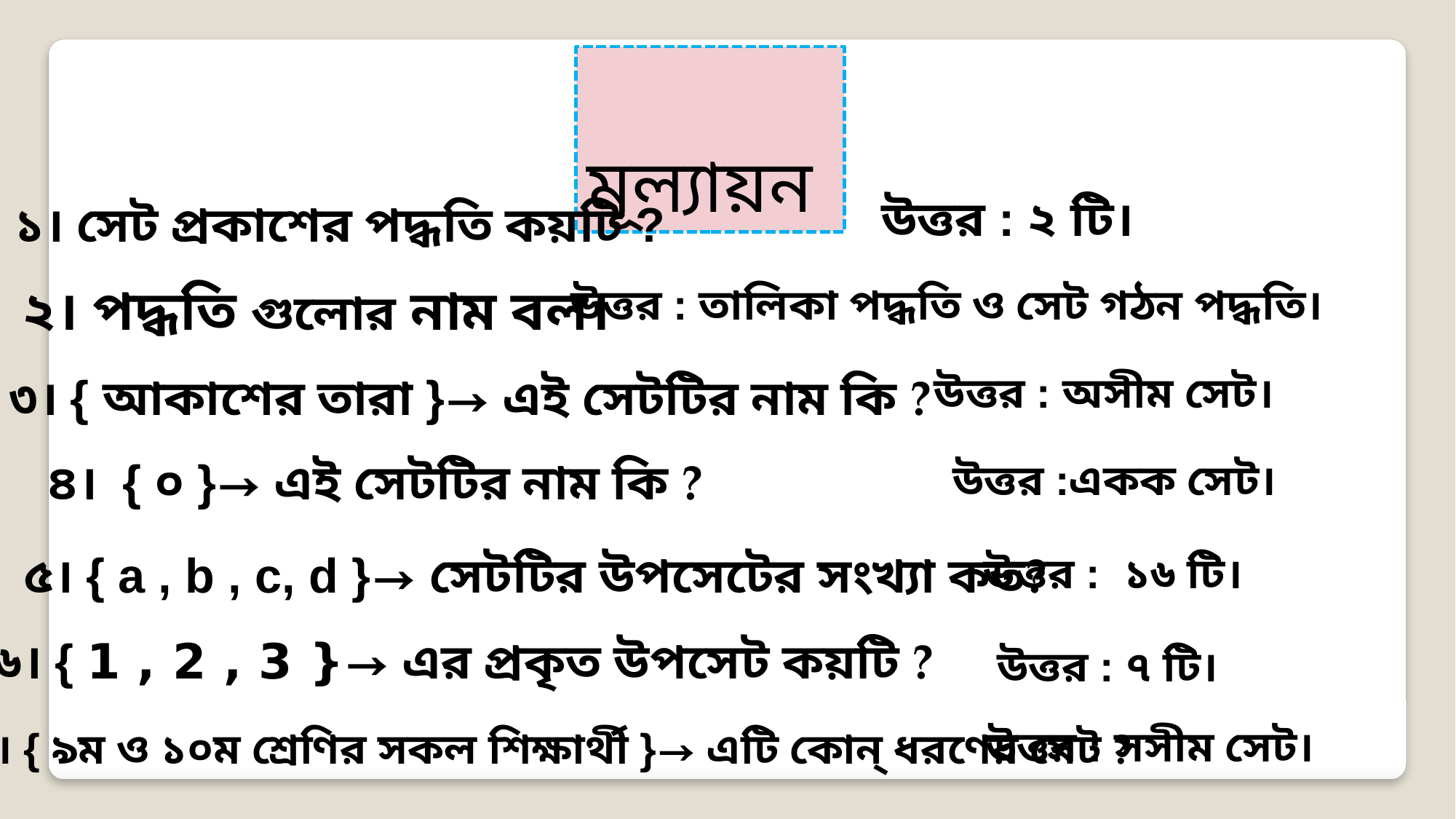

মূল্যায়ন
উত্তর : ২ টি।
১। সেট প্রকাশের পদ্ধতি কয়টি ?
২। পদ্ধতি গুলোর নাম বল।
উত্তর : তালিকা পদ্ধতি ও সেট গঠন পদ্ধতি।
উত্তর : অসীম সেট।
৩। { আকাশের তারা }→ এই সেটটির নাম কি ?
৪।  { ০ }→ এই সেটটির নাম কি ?
উত্তর :একক সেট।
৫। { a , b , c, d }→ সেটটির উপসেটের সংখ্যা কত?
উত্তর :  ১৬ টি।
৬। { 1 , 2 , 3 }→ এর প্রকৃত উপসেট কয়টি ?
উত্তর : ৭ টি।
উত্তর : সসীম সেট।
৭। { ৯ম ও ১০ম শ্রেণির সকল শিক্ষার্থী }→ এটি কোন্‌ ধরণের সেট ?